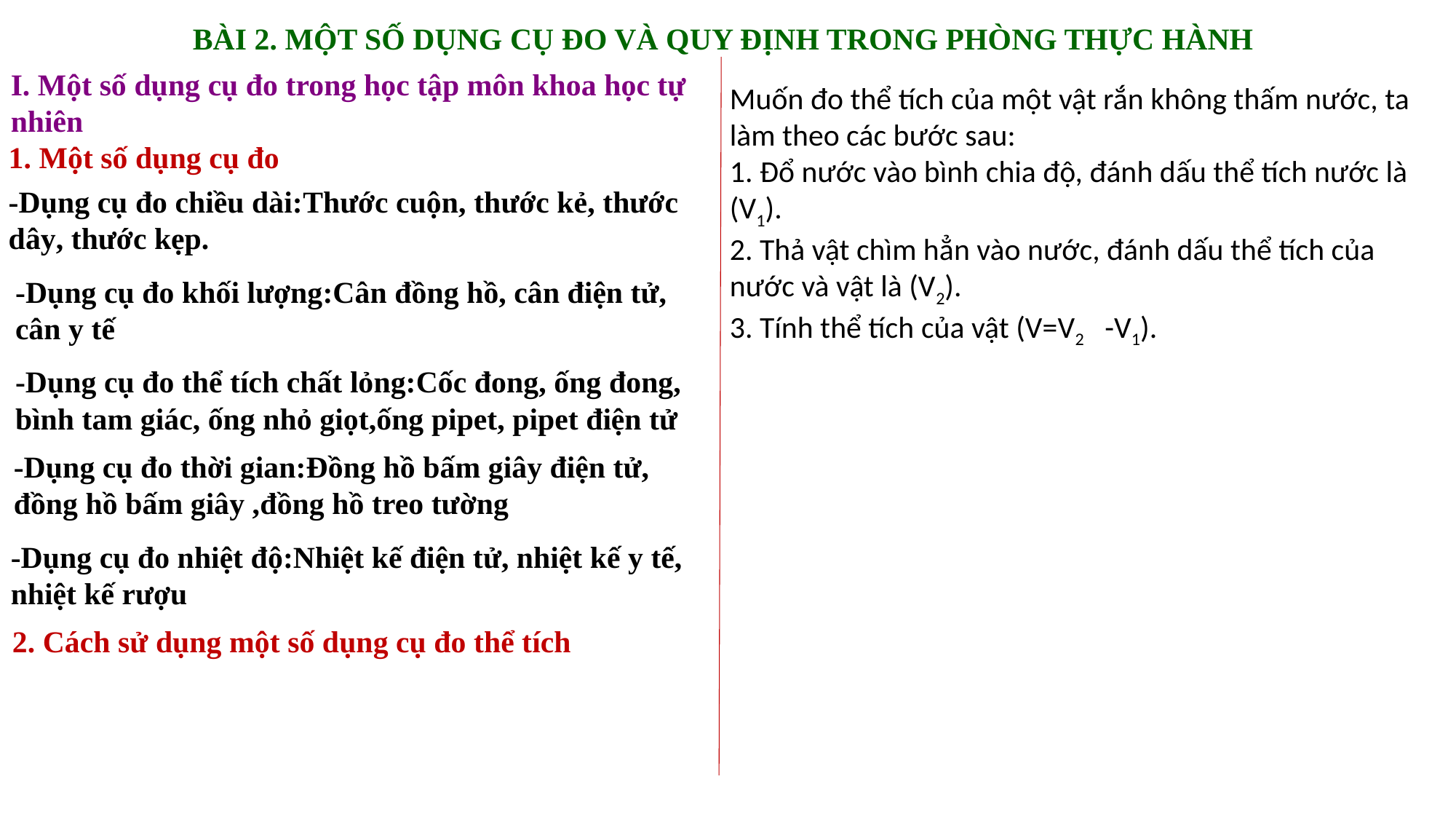

BÀI 2. MỘT SỐ DỤNG CỤ ĐO VÀ QUY ĐỊNH TRONG PHÒNG THỰC HÀNH
I. Một số dụng cụ đo trong học tập môn khoa học tự nhiên
Muốn đo thể tích của một vật rắn không thấm nước, ta làm theo các bước sau:
1. Đổ nước vào bình chia độ, đánh dấu thể tích nước là (V1).
2. Thả vật chìm hẳn vào nước, đánh dấu thể tích của nước và vật là (V2).
3. Tính thể tích của vật (V=V2   -V1).
1. Một số dụng cụ đo
-Dụng cụ đo chiều dài:Thước cuộn, thước kẻ, thước dây, thước kẹp.
-Dụng cụ đo khối lượng:Cân đồng hồ, cân điện tử, cân y tế
-Dụng cụ đo thể tích chất lỏng:Cốc đong, ống đong, bình tam giác, ống nhỏ giọt,ống pipet, pipet điện tử
-Dụng cụ đo thời gian:Đồng hồ bấm giây điện tử, đồng hồ bấm giây ,đồng hồ treo tường
-Dụng cụ đo nhiệt độ:Nhiệt kế điện tử, nhiệt kế y tế, nhiệt kế rượu
2. Cách sử dụng một số dụng cụ đo thể tích